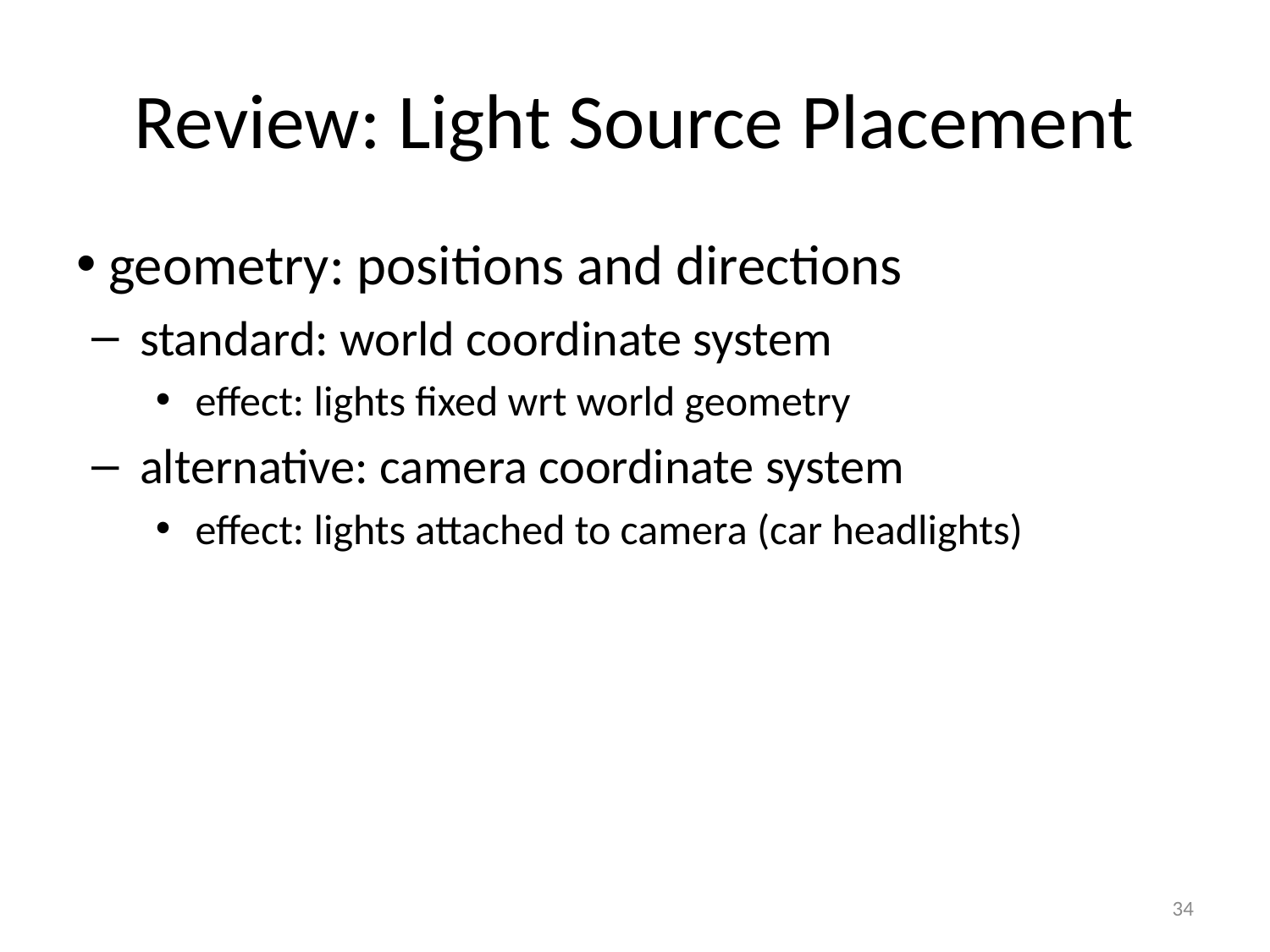

# Review: Light Source Placement
 geometry: positions and directions
standard: world coordinate system
effect: lights fixed wrt world geometry
alternative: camera coordinate system
effect: lights attached to camera (car headlights)

34